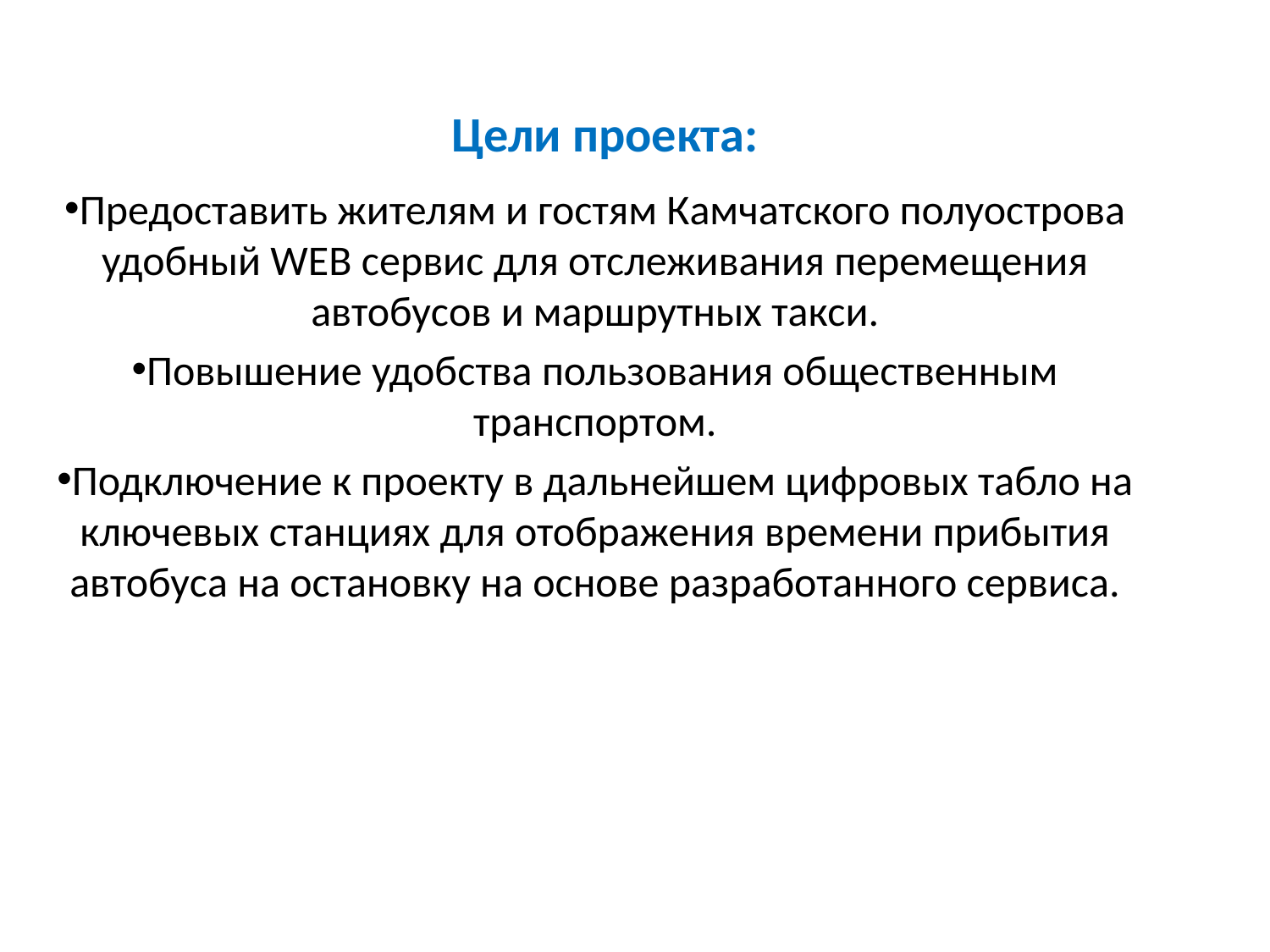

Цели проекта:
Предоставить жителям и гостям Камчатского полуострова удобный WEB сервис для отслеживания перемещения автобусов и маршрутных такси.
Повышение удобства пользования общественным транспортом.
Подключение к проекту в дальнейшем цифровых табло на ключевых станциях для отображения времени прибытия автобуса на остановку на основе разработанного сервиса.